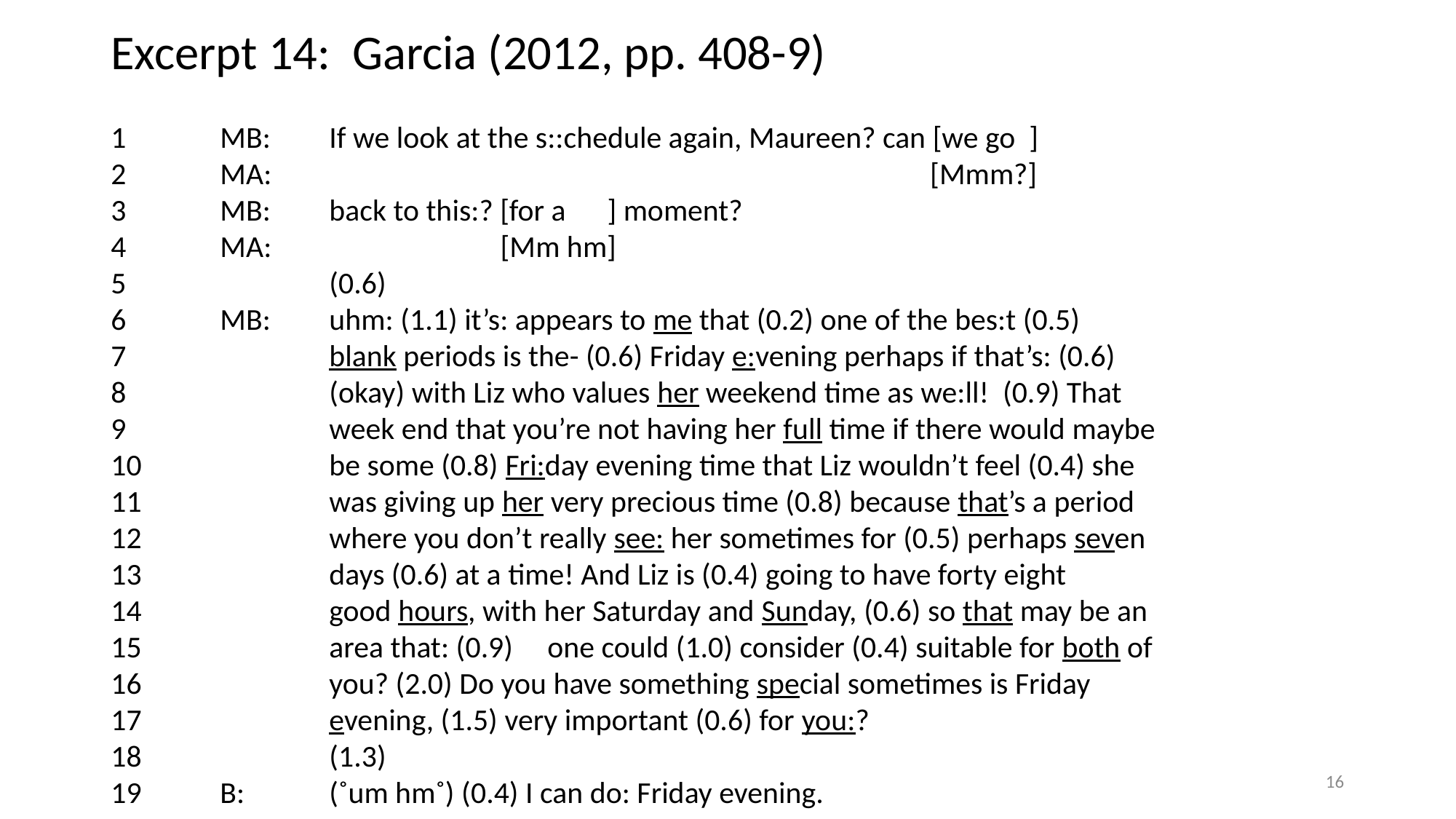

# Excerpt 14:  Garcia (2012, pp. 408-9)
1	MB:	If we look at the s::chedule again, Maureen? can [we go  ]
2	MA:						        [Mmm?]
3	MB:	back to this:? [for a      ] moment?
4	MA:		         [Mm hm]
5		(0.6)
6	MB:	uhm: (1.1) it’s: appears to me that (0.2) one of the bes:t (0.5)
7		blank periods is the- (0.6) Friday e:vening perhaps if that’s: (0.6)
8		(okay) with Liz who values her weekend time as we:ll!  (0.9) That
9		week end that you’re not having her full time if there would maybe
10		be some (0.8) Fri:day evening time that Liz wouldn’t feel (0.4) she
11		was giving up her very precious time (0.8) because that’s a period
12 		where you don’t really see: her sometimes for (0.5) perhaps seven
13		days (0.6) at a time! And Liz is (0.4) going to have forty eight
14		good hours, with her Saturday and Sunday, (0.6) so that may be an
15		area that: (0.9)	one could (1.0) consider (0.4) suitable for both of
16		you? (2.0) Do you have something special sometimes is Friday
17		evening, (1.5) very important (0.6) for you:?
18		(1.3)
19	B:	(˚um hm˚) (0.4) I can do: Friday evening.

16